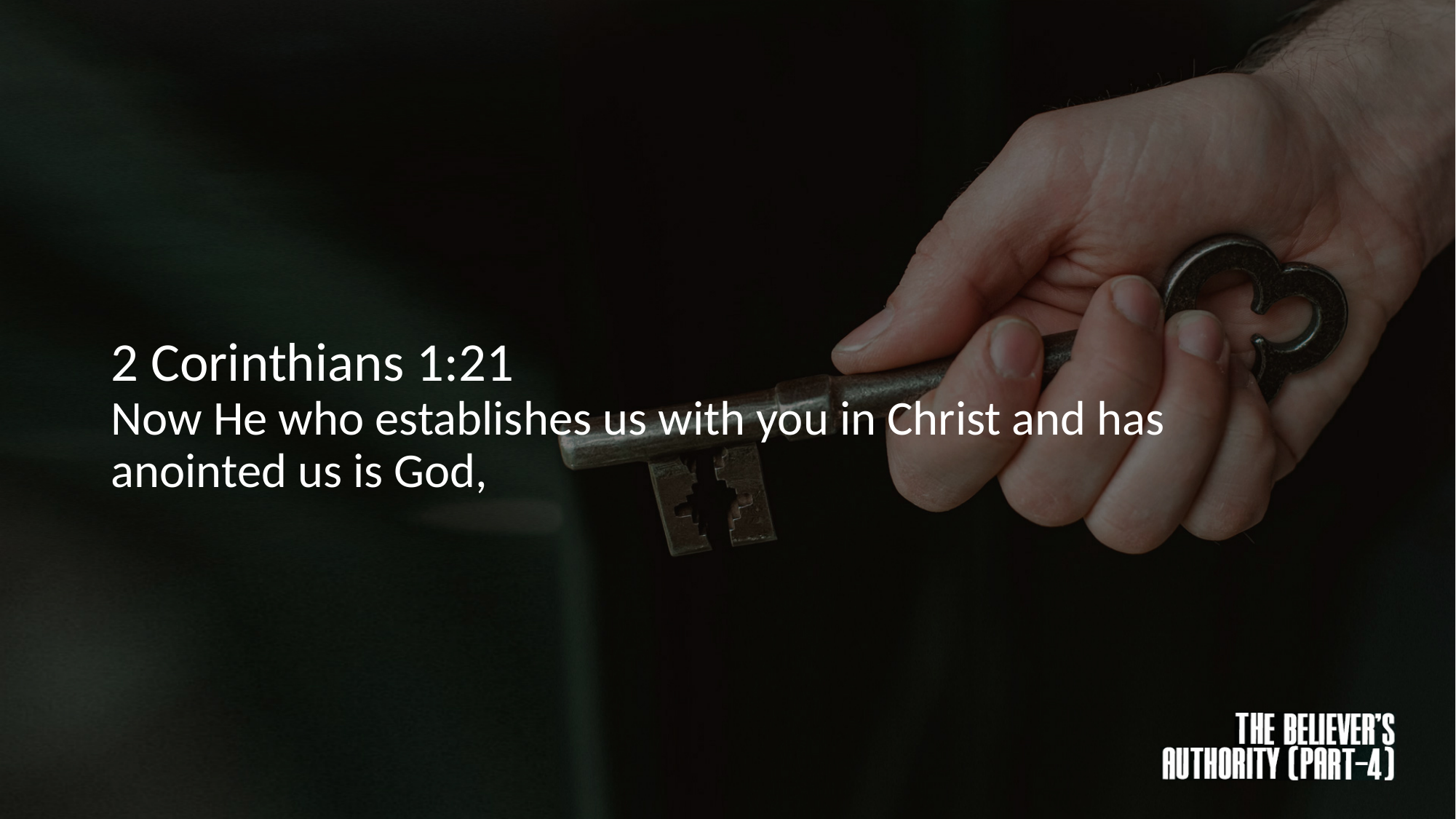

# 2 Corinthians 1:21 Now He who establishes us with you in Christ and has anointed us is God,